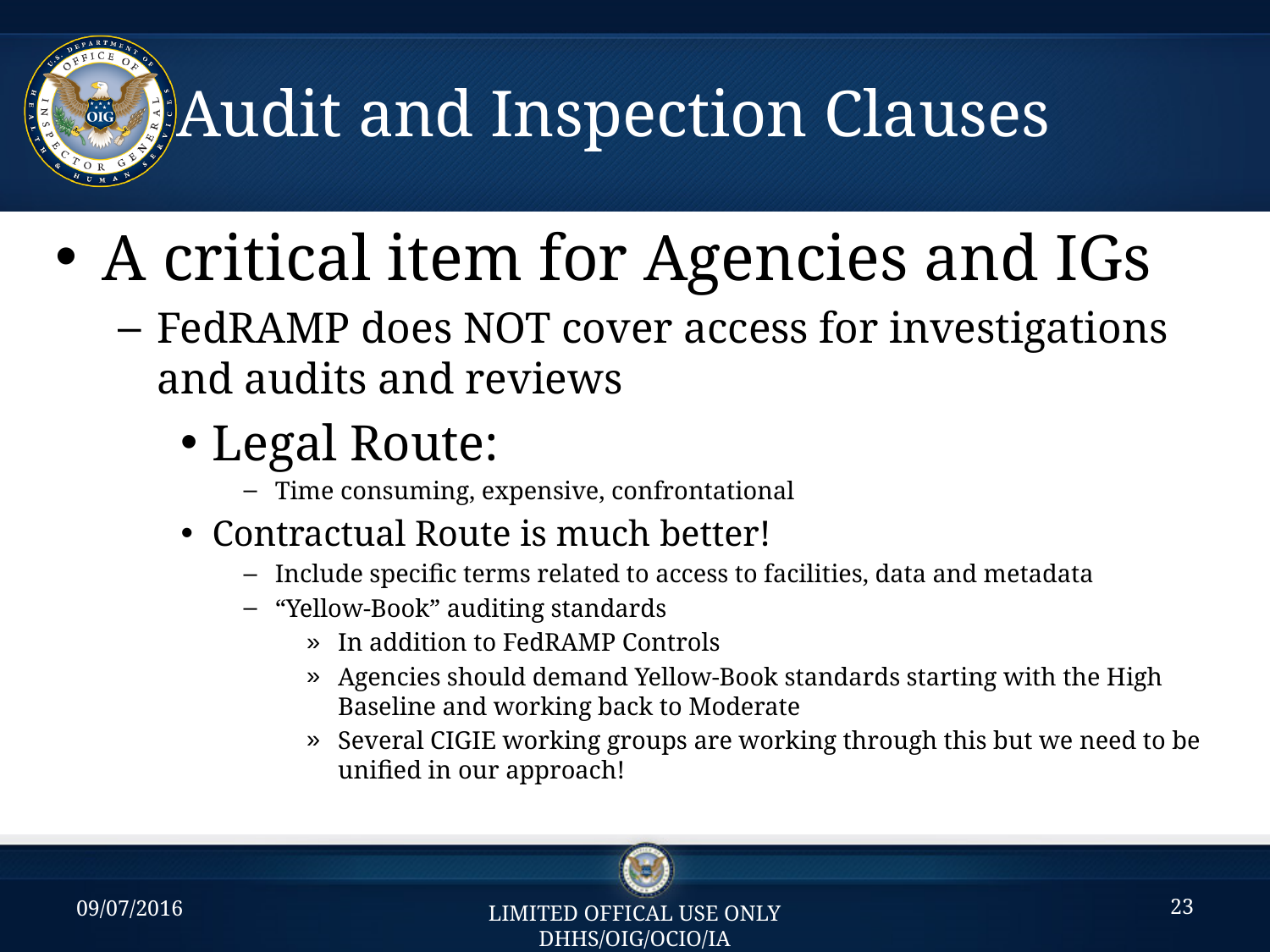

# Audit and Inspection Clauses
A critical item for Agencies and IGs
FedRAMP does NOT cover access for investigations and audits and reviews
Legal Route:
Time consuming, expensive, confrontational
Contractual Route is much better!
Include specific terms related to access to facilities, data and metadata
“Yellow-Book” auditing standards
In addition to FedRAMP Controls
Agencies should demand Yellow-Book standards starting with the High Baseline and working back to Moderate
Several CIGIE working groups are working through this but we need to be unified in our approach!

09/07/2016
23
LIMITED OFFICAL USE ONLY DHHS/OIG/OCIO/IA